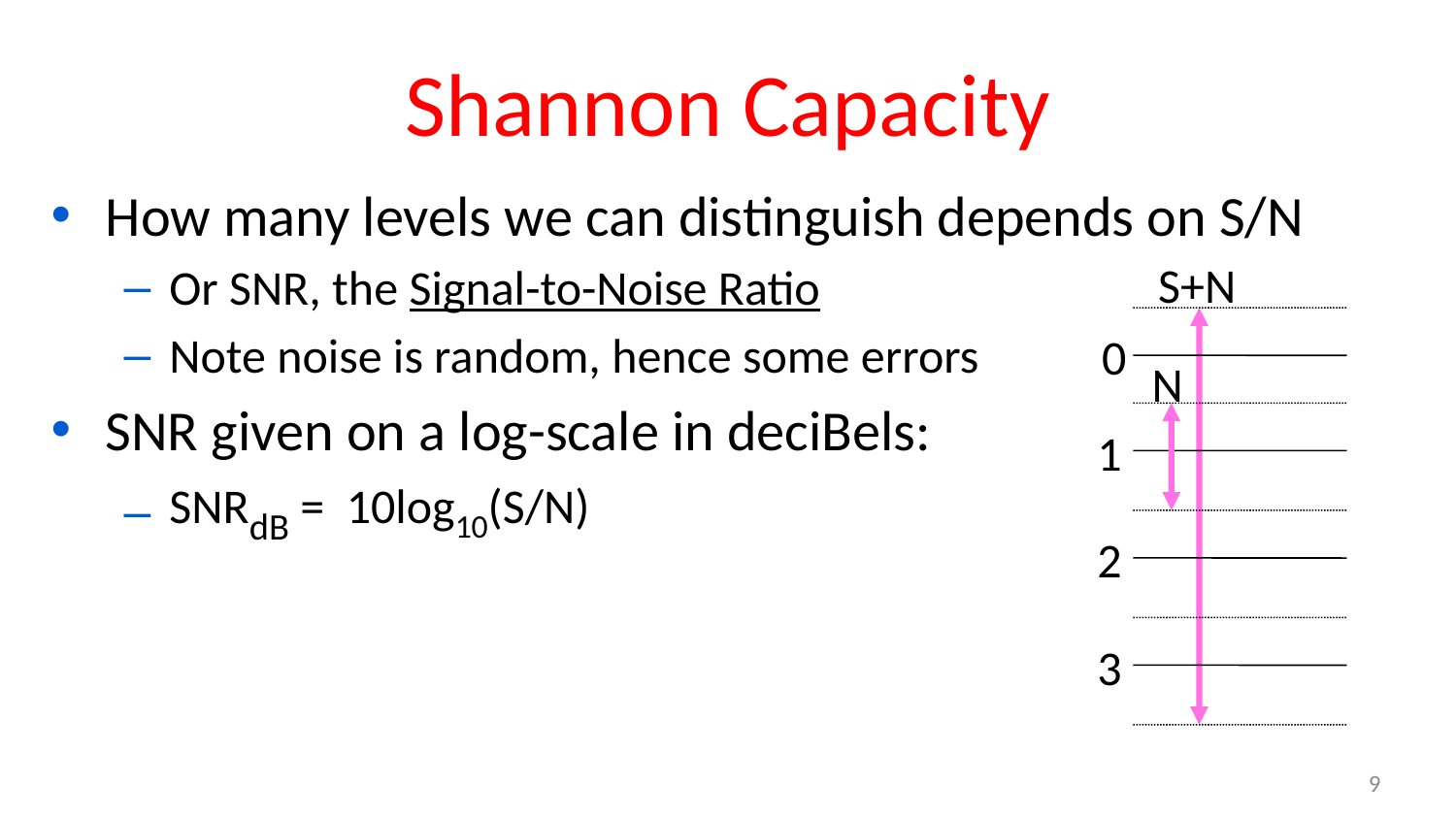

# Shannon Capacity
How many levels we can distinguish depends on S/N
Or SNR, the Signal-to-Noise Ratio
Note noise is random, hence some errors
SNR given on a log-scale in deciBels:
SNRdB =  10log10(S/N)
S+N

0
N

1

2

3

9